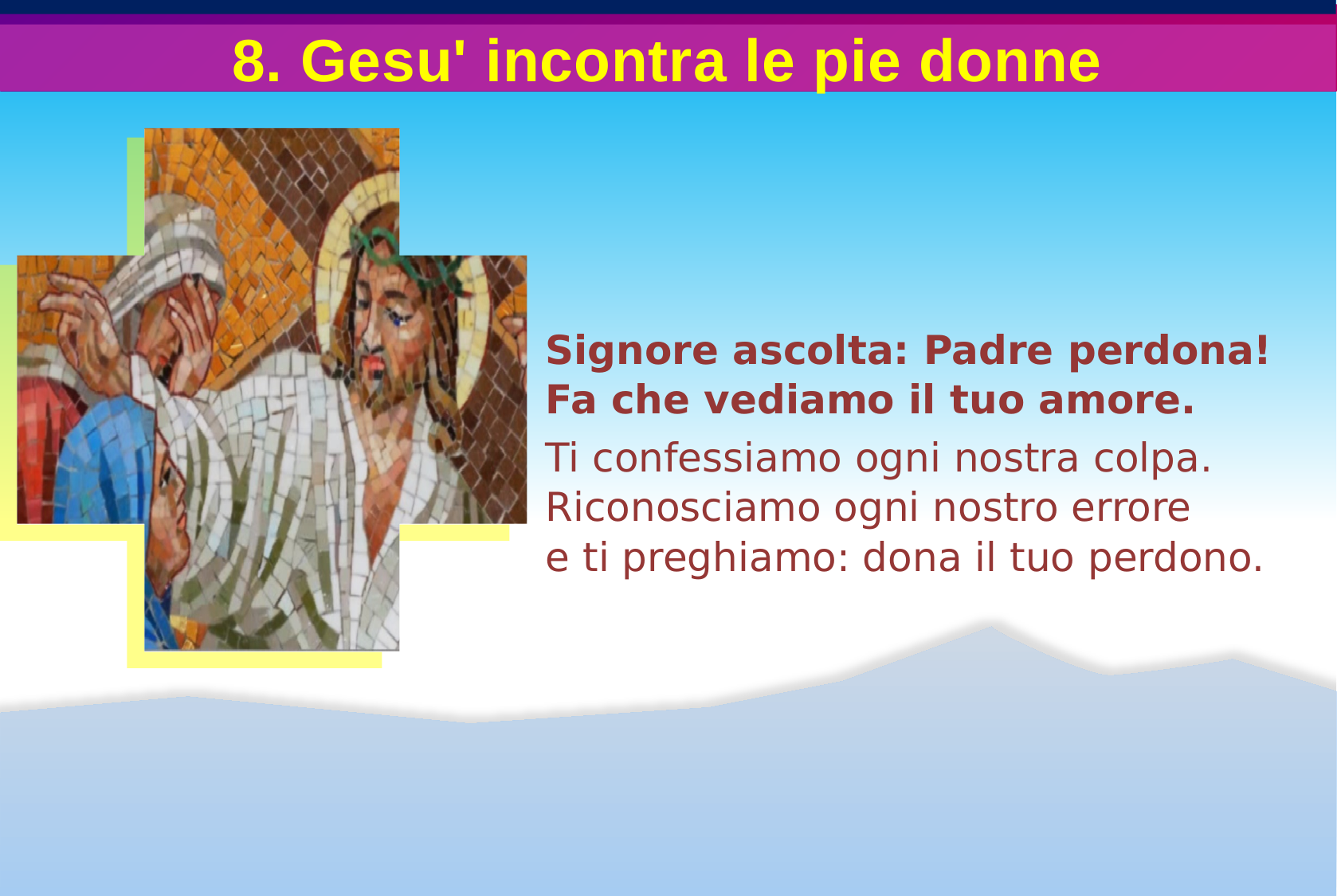

# 8. Gesu' incontra le pie donne

		Signore ascolta: Padre perdona!
	Fa che vediamo il tuo amore.
		Ti confessiamo ogni nostra colpa.
	Riconosciamo ogni nostro errore
	e ti preghiamo: dona il tuo perdono.